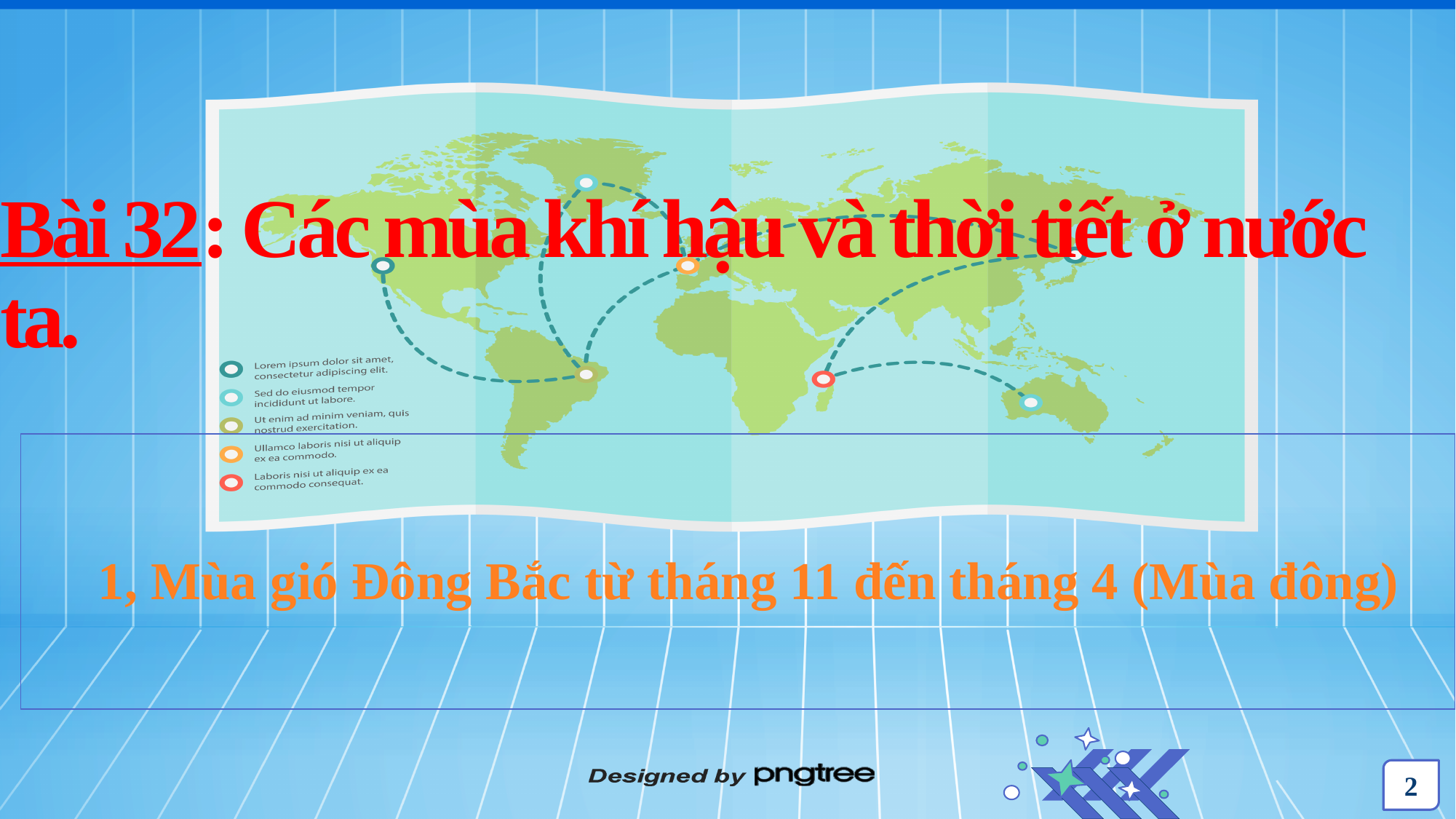

# Bài 32: Các mùa khí hậu và thời tiết ở nước ta.
1, Mùa gió Đông Bắc từ tháng 11 đến tháng 4 (Mùa đông)
2